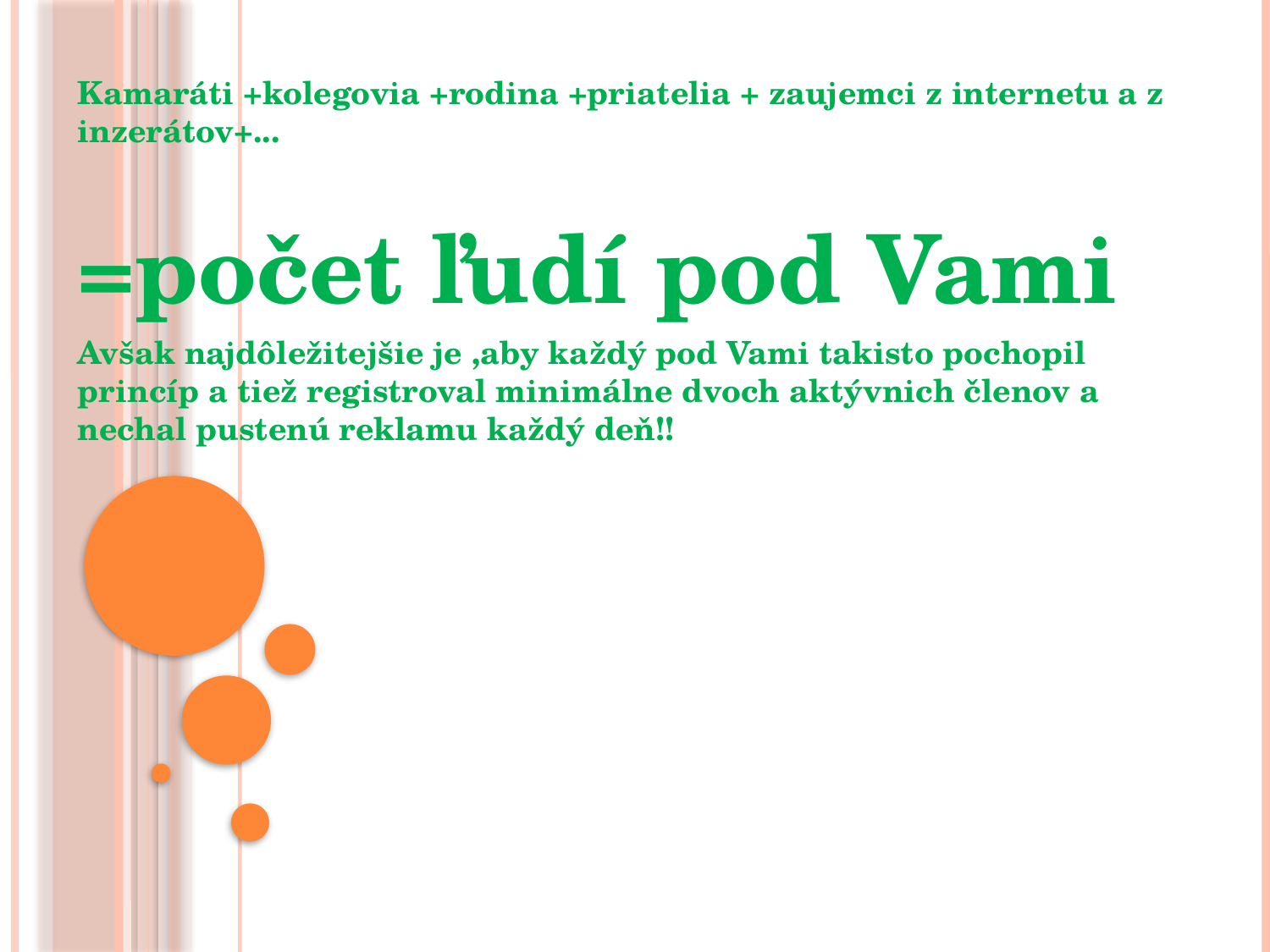

Kamaráti +kolegovia +rodina +priatelia + zaujemci z internetu a z inzerátov+...

=počet ľudí pod Vami
Avšak najdôležitejšie je ,aby každý pod Vami takisto pochopil princíp a tiež registroval minimálne dvoch aktývnich členov a nechal pustenú reklamu každý deň!!